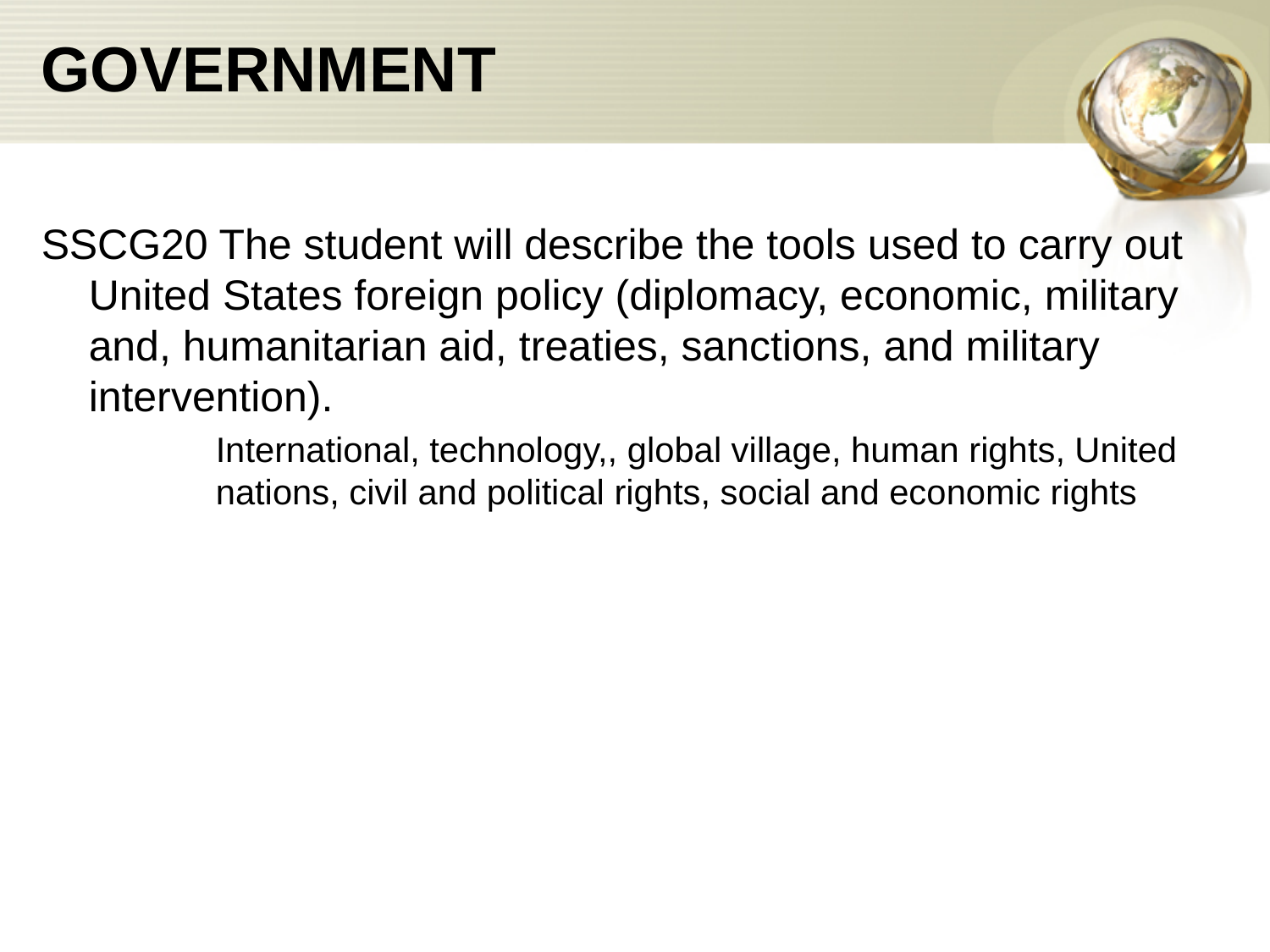

# GOVERNMENT
SSCG20 The student will describe the tools used to carry out United States foreign policy (diplomacy, economic, military and, humanitarian aid, treaties, sanctions, and military intervention).
		International, technology,, global village, human rights, United 	nations, civil and political rights, social and economic rights